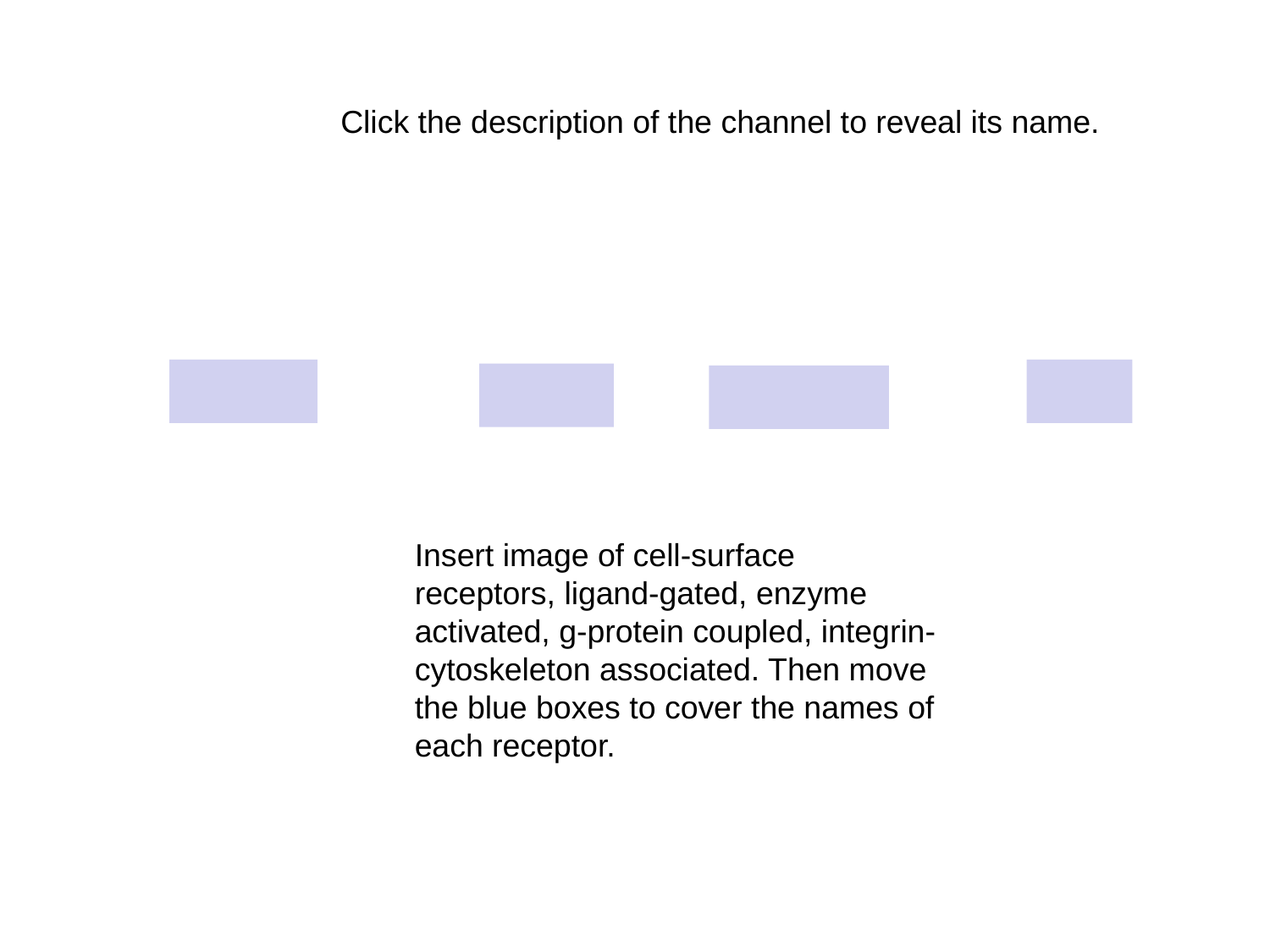

Click the description of the channel to reveal its name.

Insert image of cell-surface receptors, ligand-gated, enzyme activated, g-protein coupled, integrin-cytoskeleton associated. Then move the blue boxes to cover the names of each receptor.